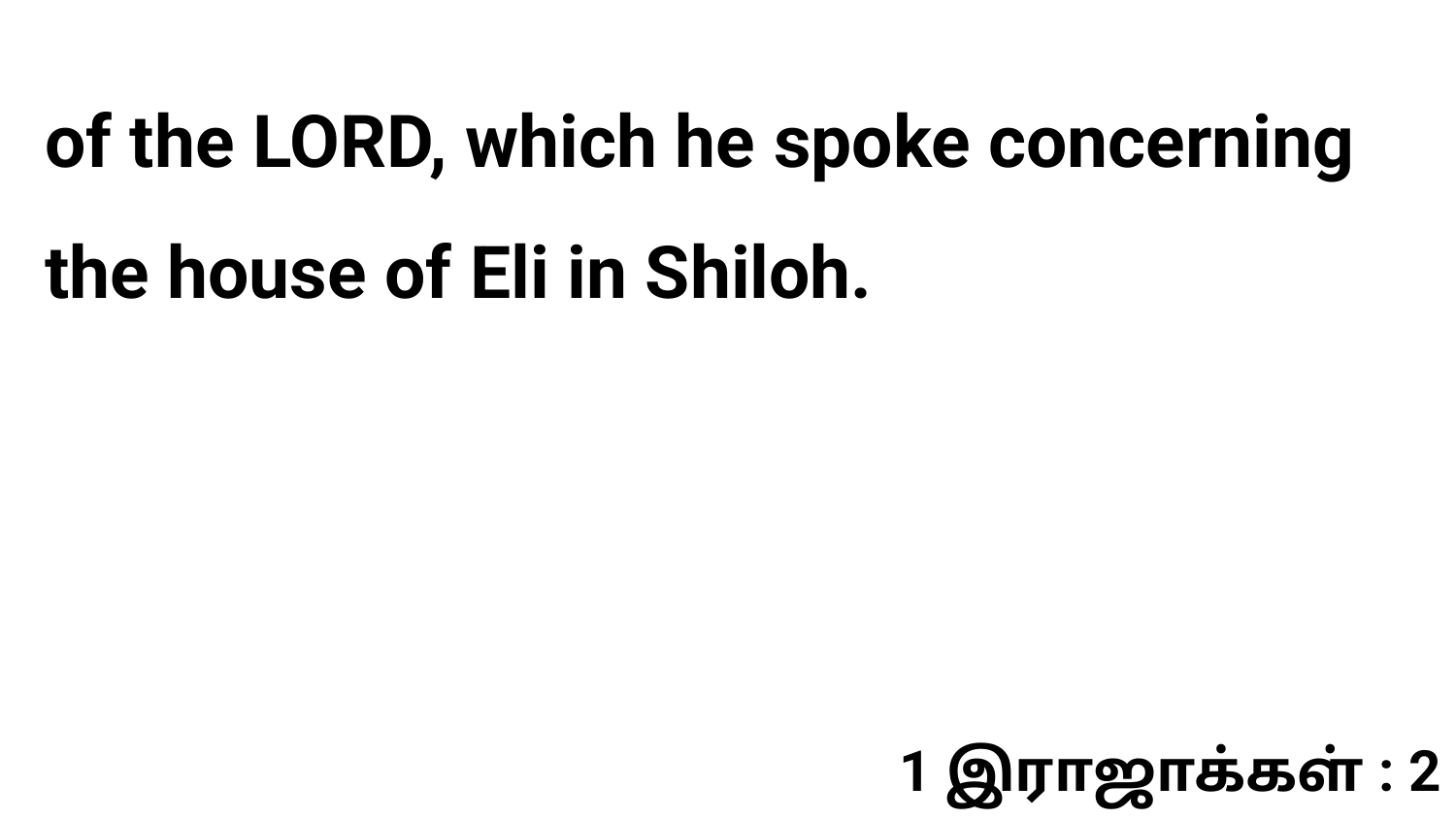

of the LORD, which he spoke concerning the house of Eli in Shiloh.
1 இராஜாக்கள் : 2